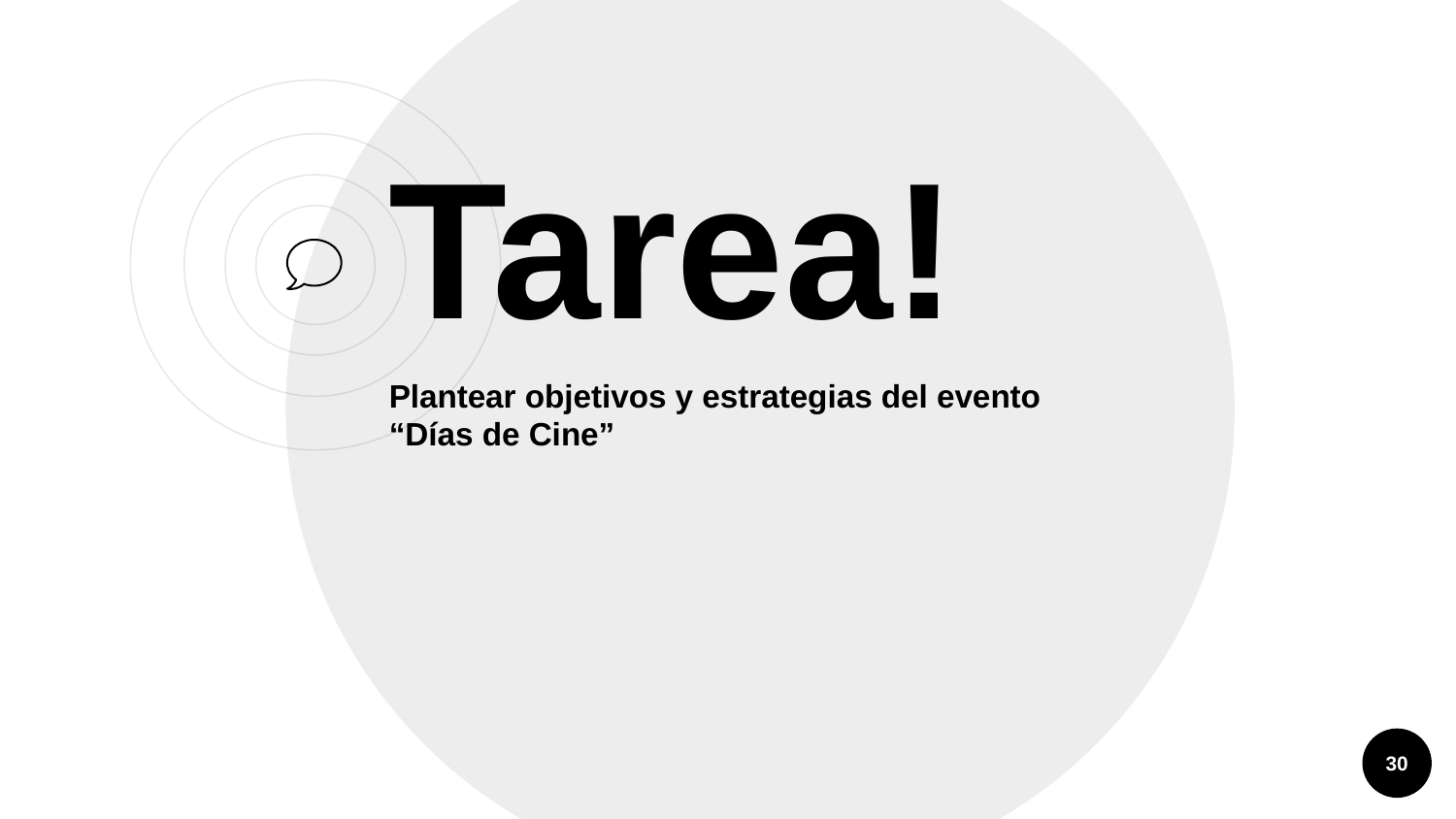

Tarea!

Plantear objetivos y estrategias del evento “Días de Cine”
30